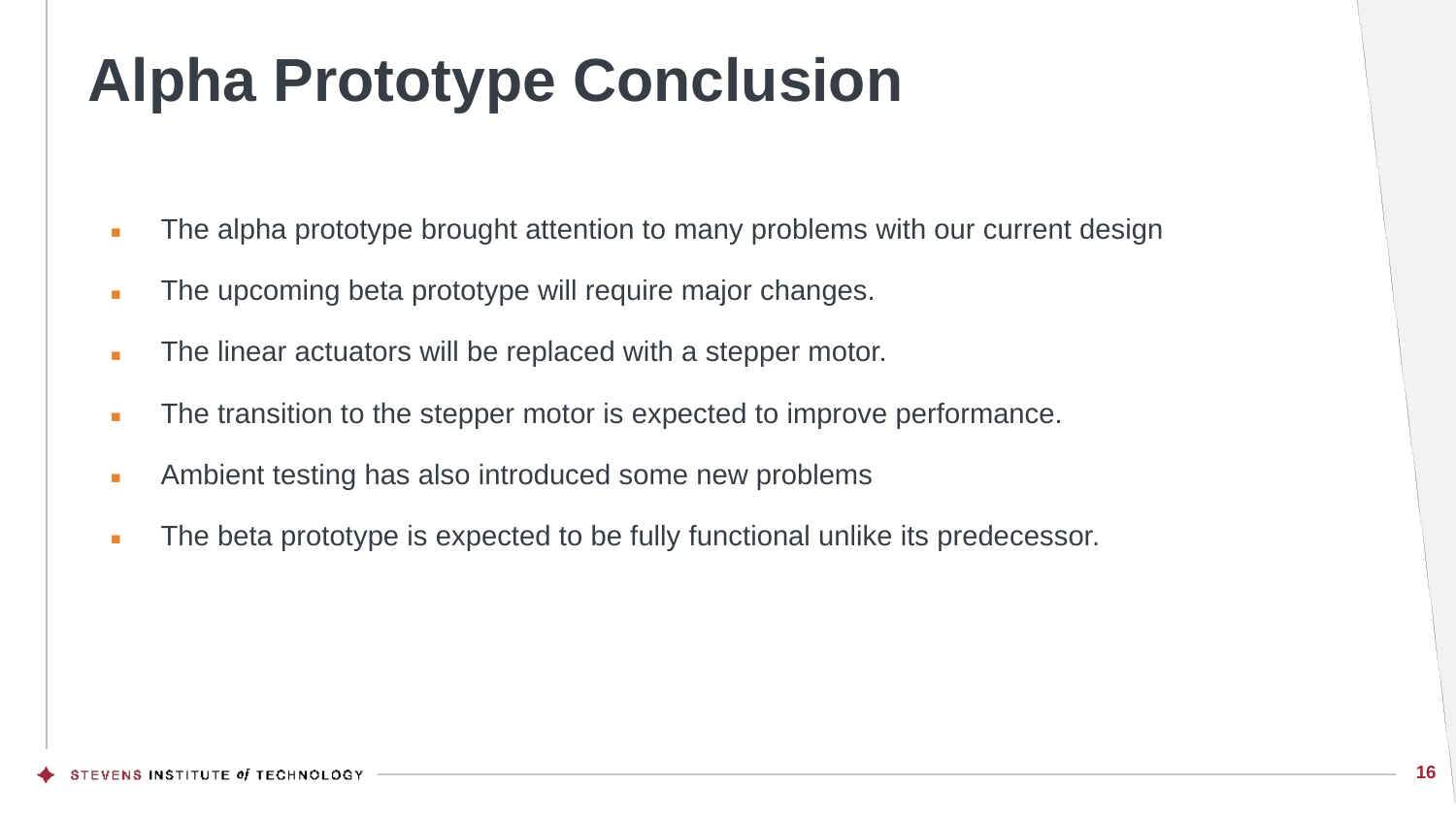

# Alpha Prototype Conclusion
The alpha prototype brought attention to many problems with our current design

The upcoming beta prototype will require major changes.

The linear actuators will be replaced with a stepper motor.

The transition to the stepper motor is expected to improve performance.
Ambient testing has also introduced some new problems

The beta prototype is expected to be fully functional unlike its predecessor.
16